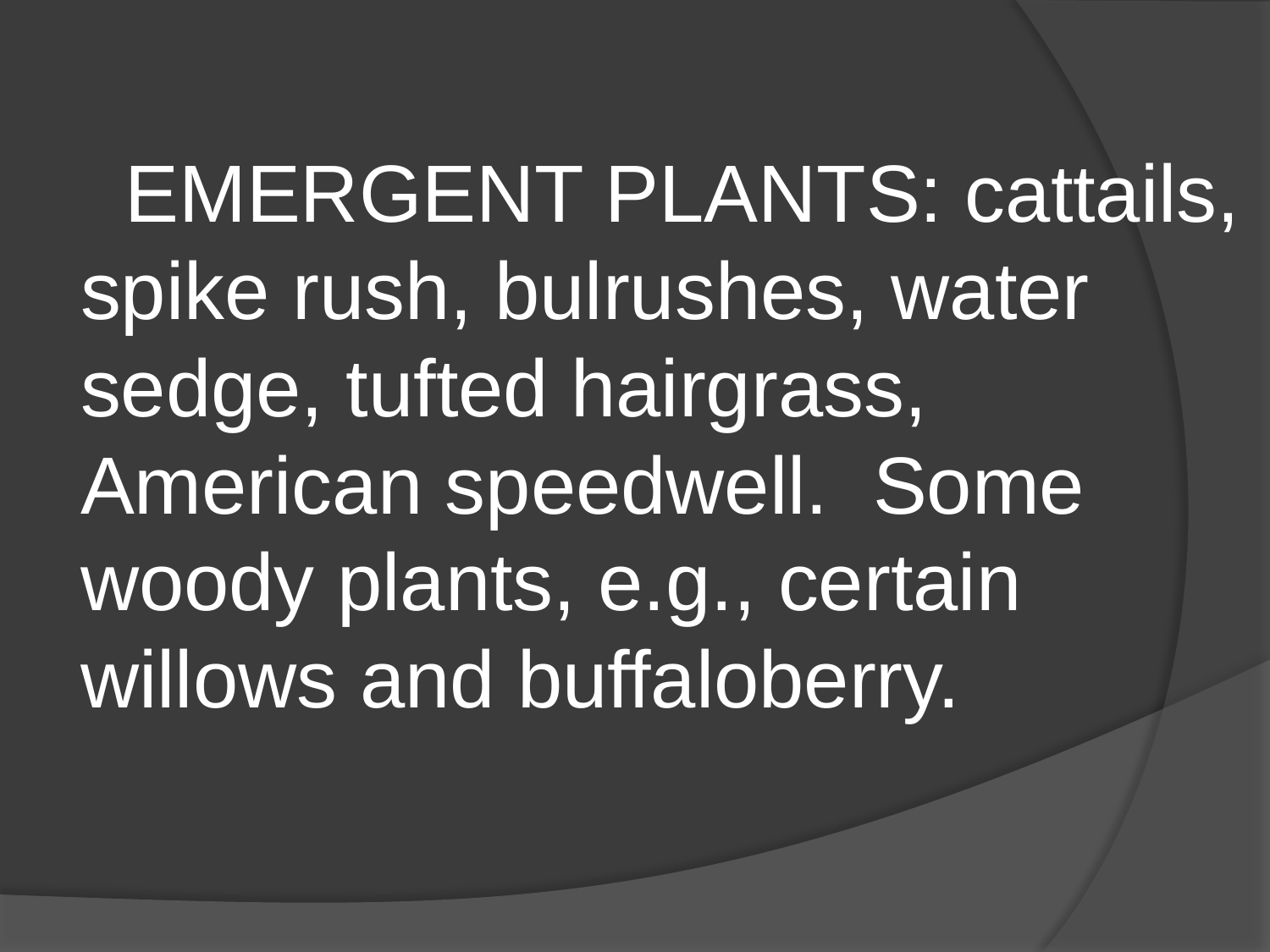

# EMERGENT PLANTS: cattails, spike rush, bulrushes, water sedge, tufted hairgrass, American speedwell.  Some woody plants, e.g., certain  willows and buffaloberry.